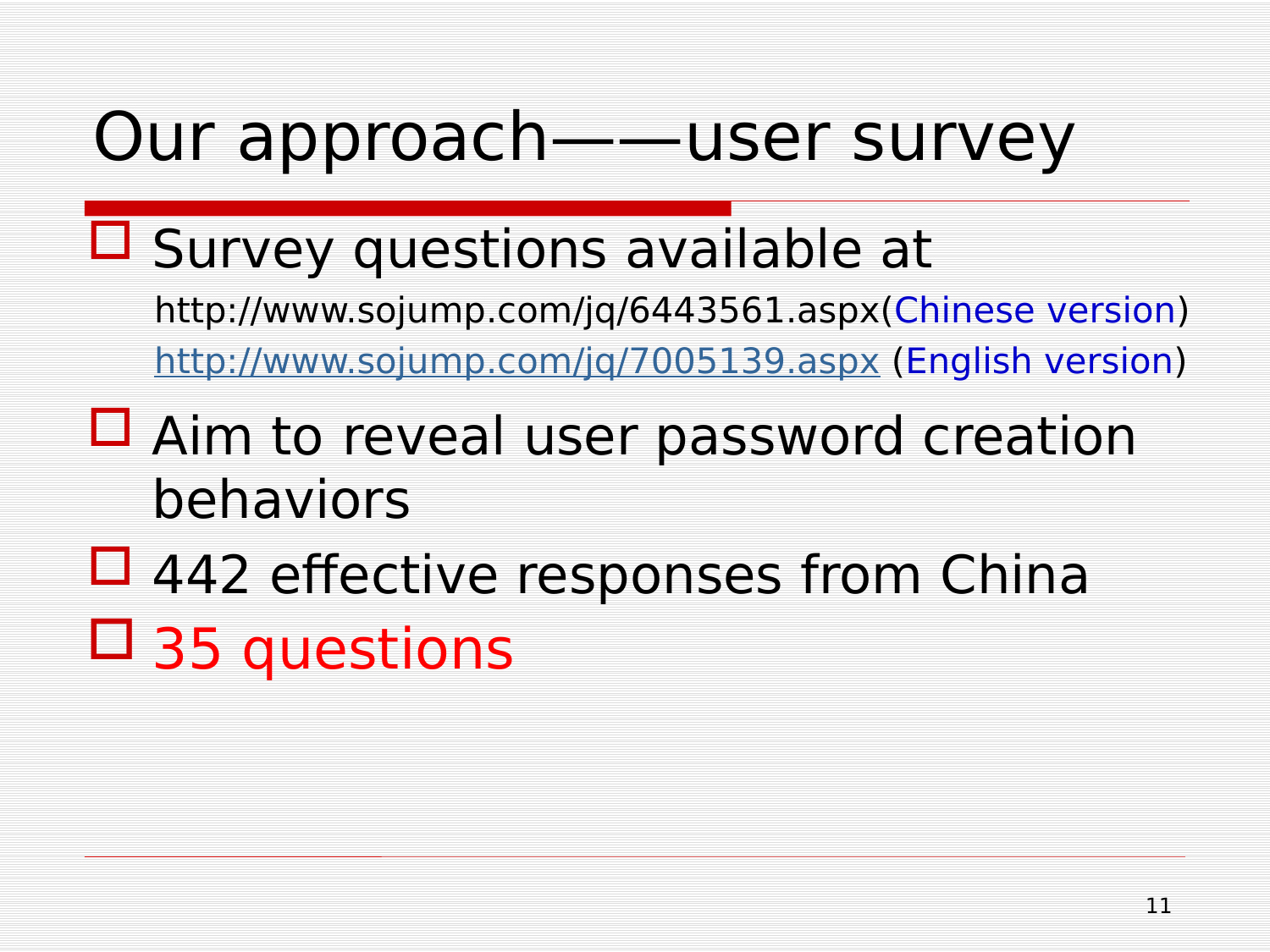

# Our approach——user survey
Survey questions available at
      http://www.sojump.com/jq/6443561.aspx(Chinese version)
      http://www.sojump.com/jq/7005139.aspx (English version)
Aim to reveal user password creation behaviors
442 effective responses from China
35 questions

11